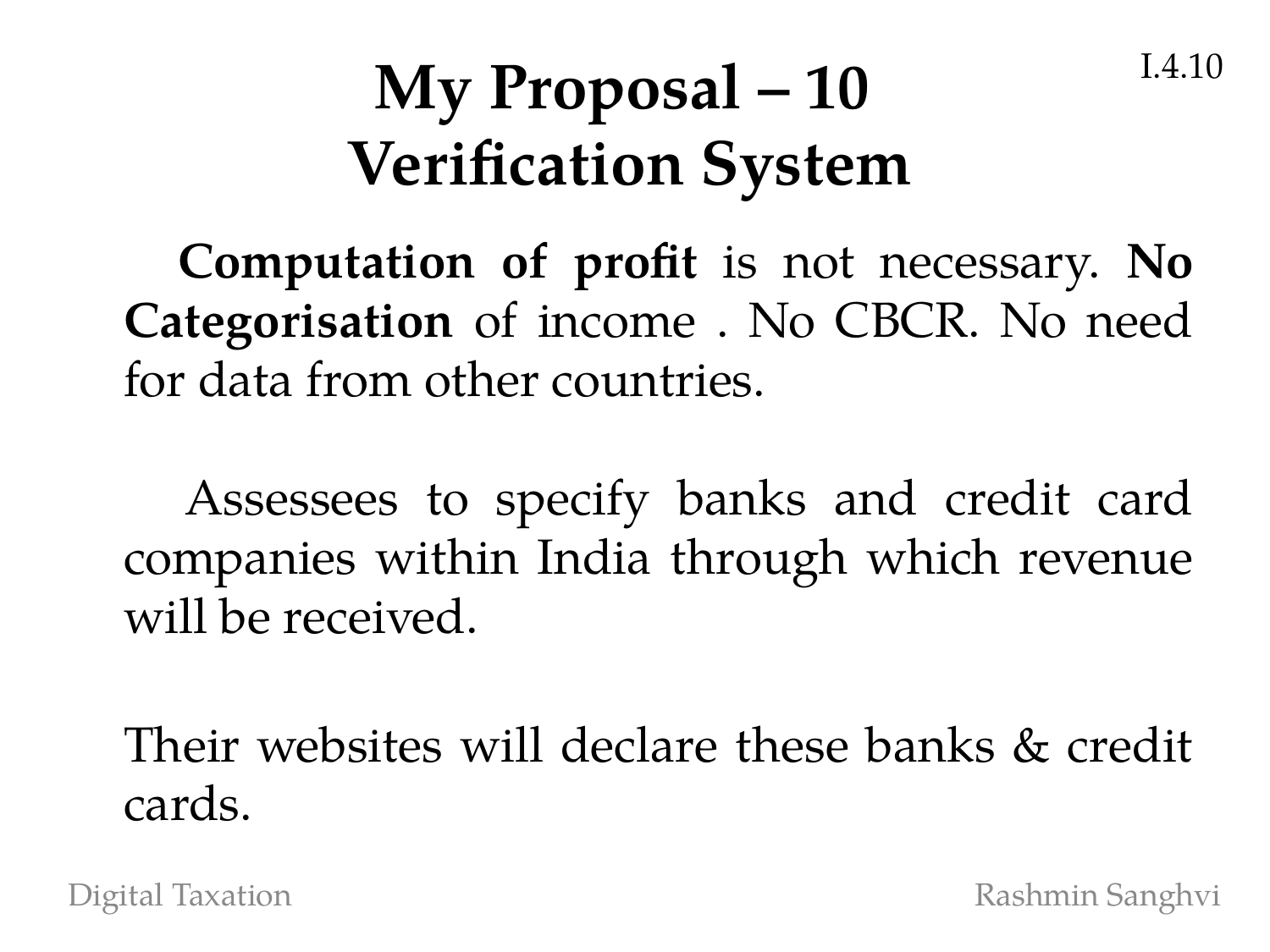

Computation of profit is not necessary. No Categorisation of income . No CBCR. No need for data from other countries.

    Assessees to specify banks and credit card companies within India through which revenue will be received.

	Their websites will declare these banks & credit cards.

I.4.10
My Proposal – 10
Verification System

Digital Taxation                                                                                     Rashmin Sanghvi